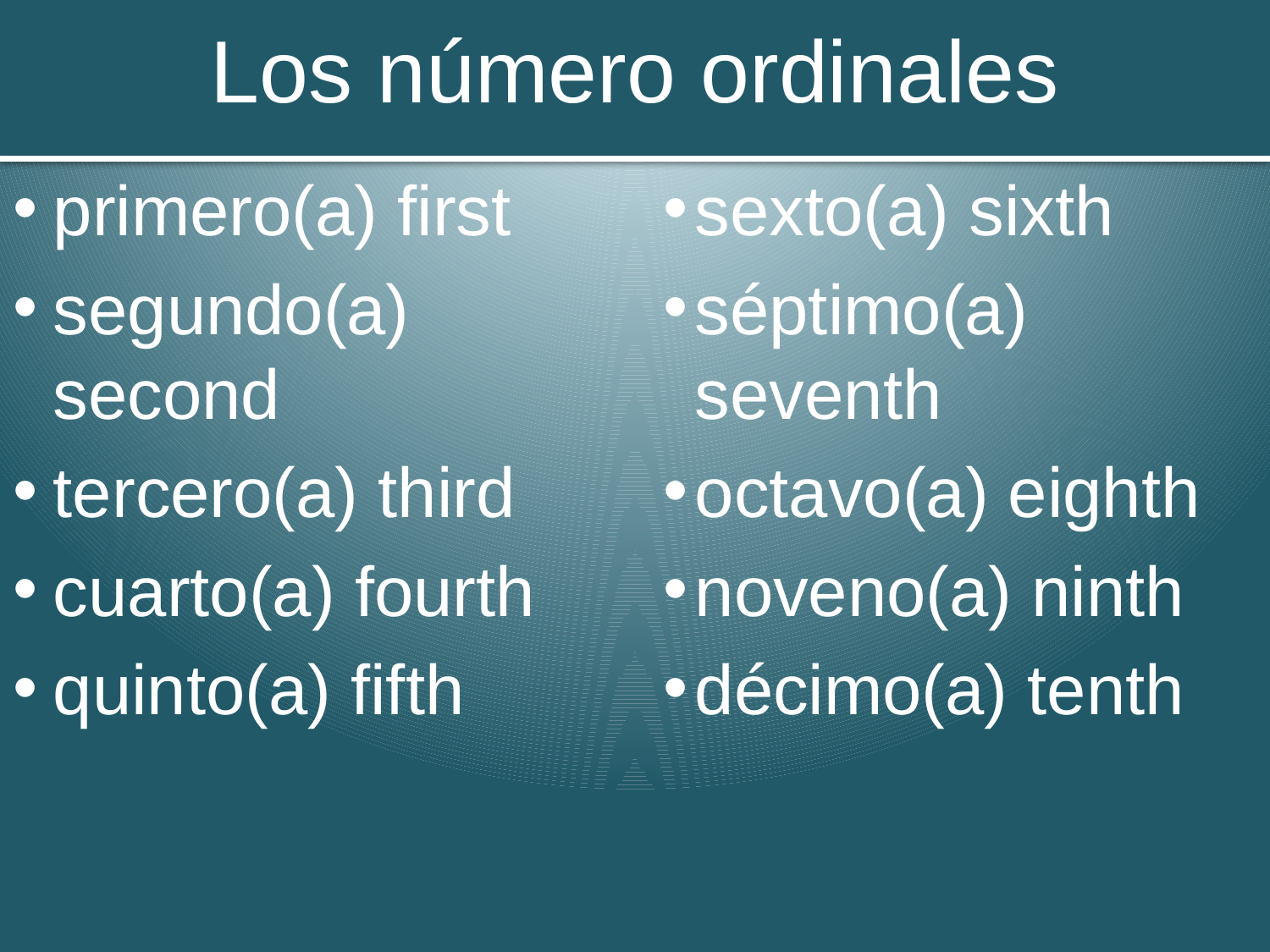

# Los número ordinales
primero(a) first
segundo(a) second
tercero(a) third
cuarto(a) fourth
quinto(a) fifth
sexto(a) sixth
séptimo(a) seventh
octavo(a) eighth
noveno(a) ninth
décimo(a) tenth